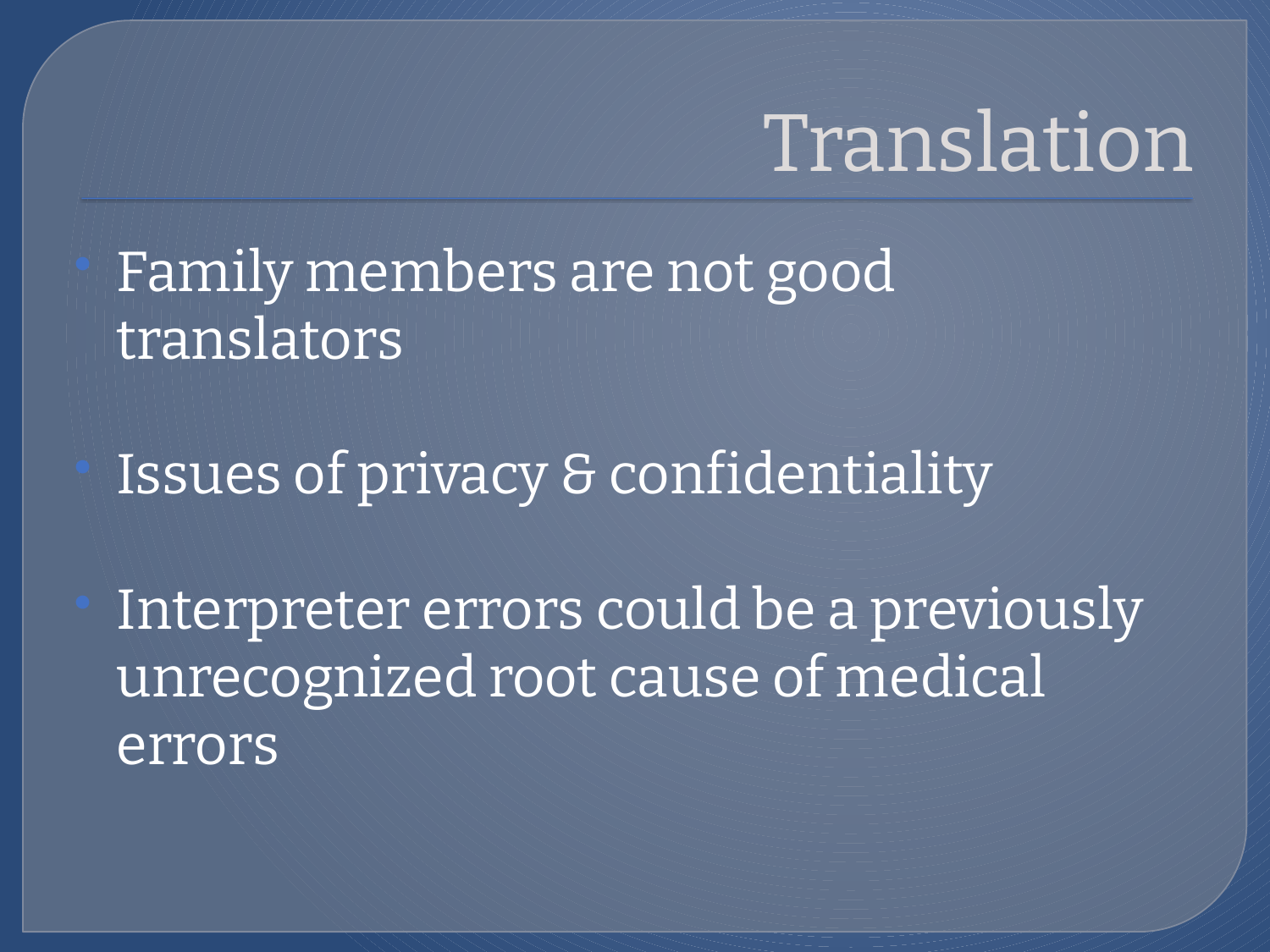

# Translation
Family members are not good translators

Issues of privacy & confidentiality

Interpreter errors could be a previously unrecognized root cause of medical errors